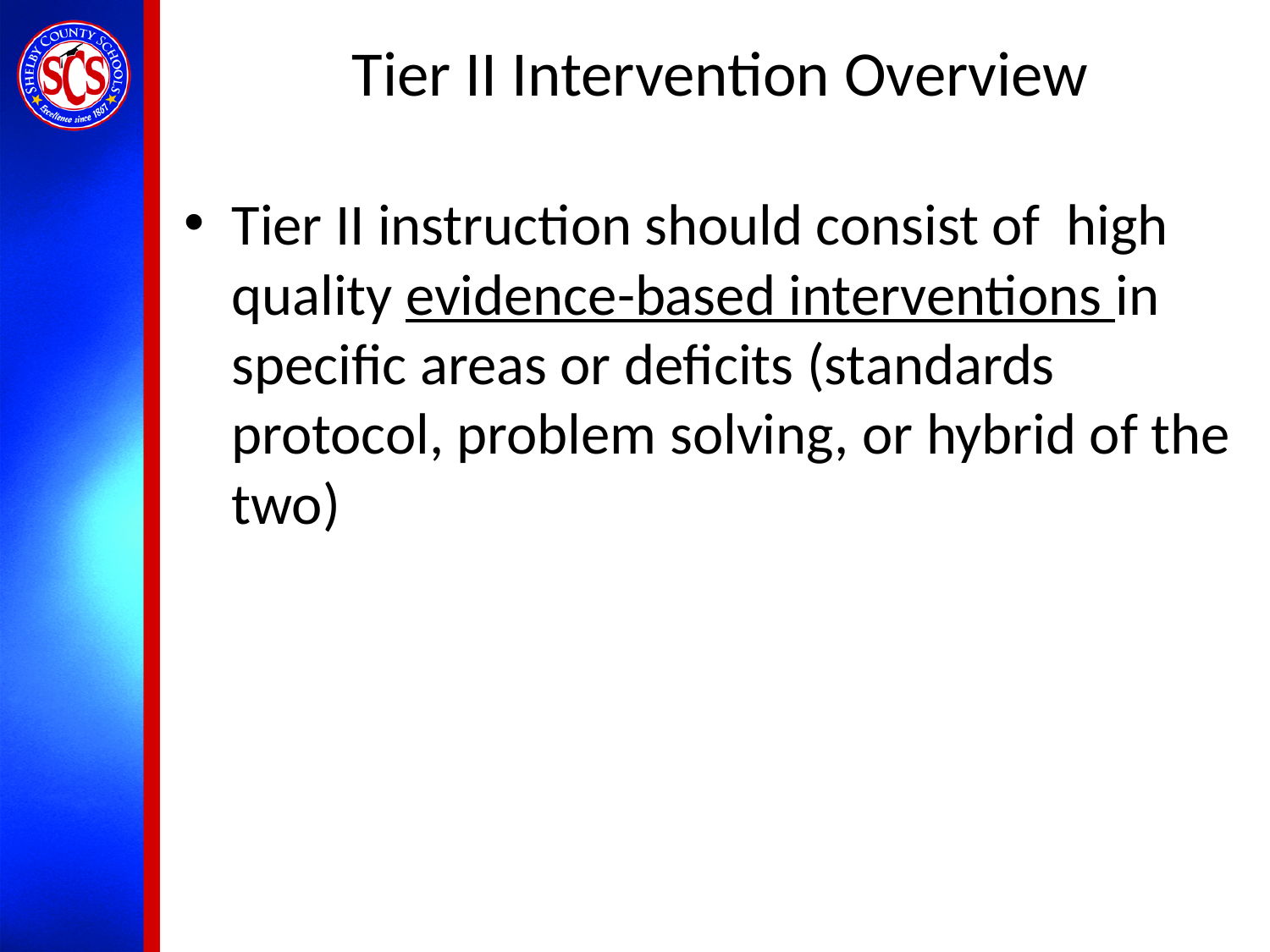

# Tier II Intervention Overview
Tier II instruction should consist of  high quality evidence-based interventions in specific areas or deficits (standards protocol, problem solving, or hybrid of the two)